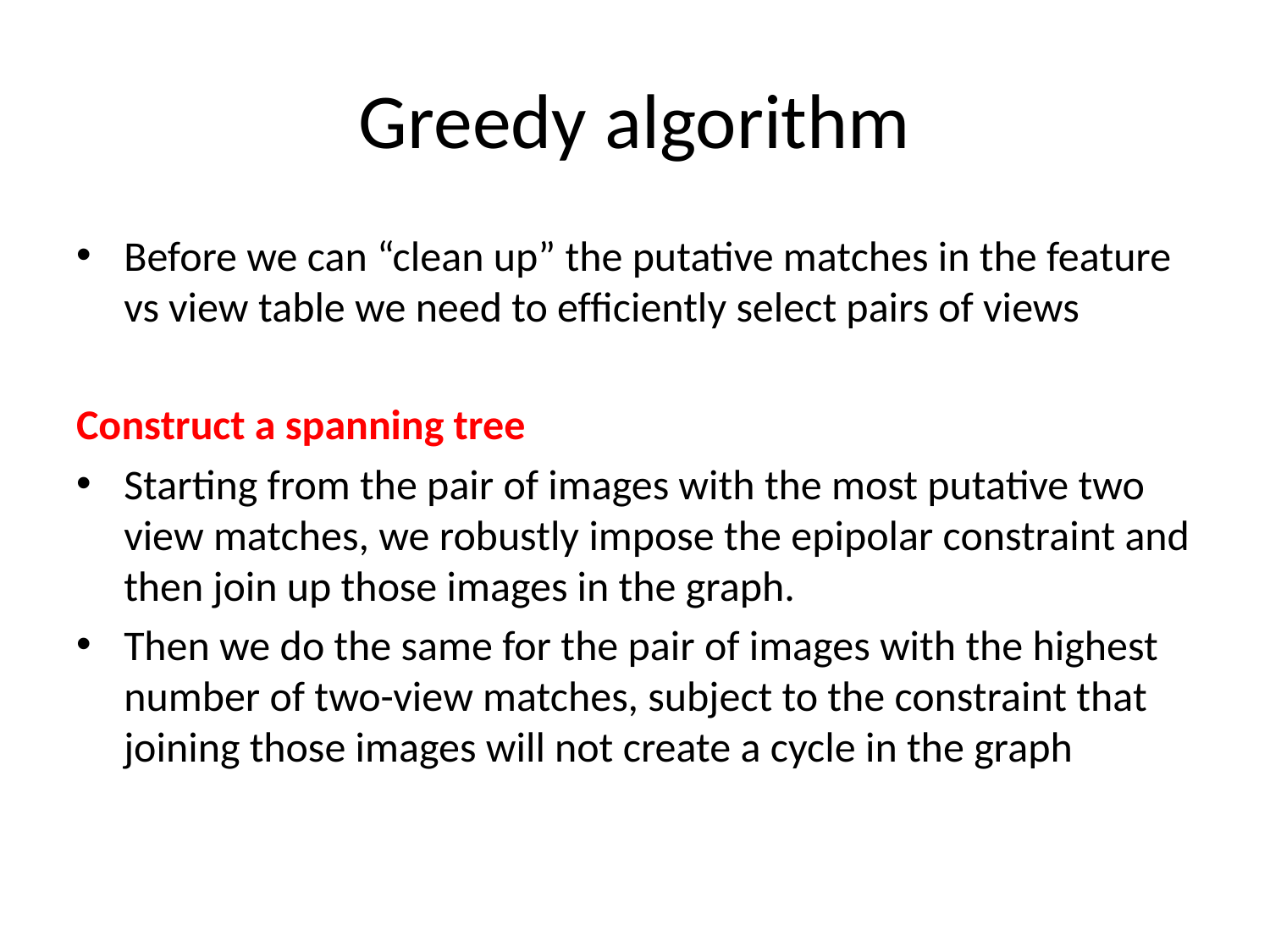

# Greedy algorithm
Before we can “clean up” the putative matches in the feature vs view table we need to efﬁciently select pairs of views

Construct a spanning tree
Starting from the pair of images with the most putative two view matches, we robustly impose the epipolar constraint and then join up those images in the graph.
Then we do the same for the pair of images with the highest number of two-view matches, subject to the constraint that joining those images will not create a cycle in the graph